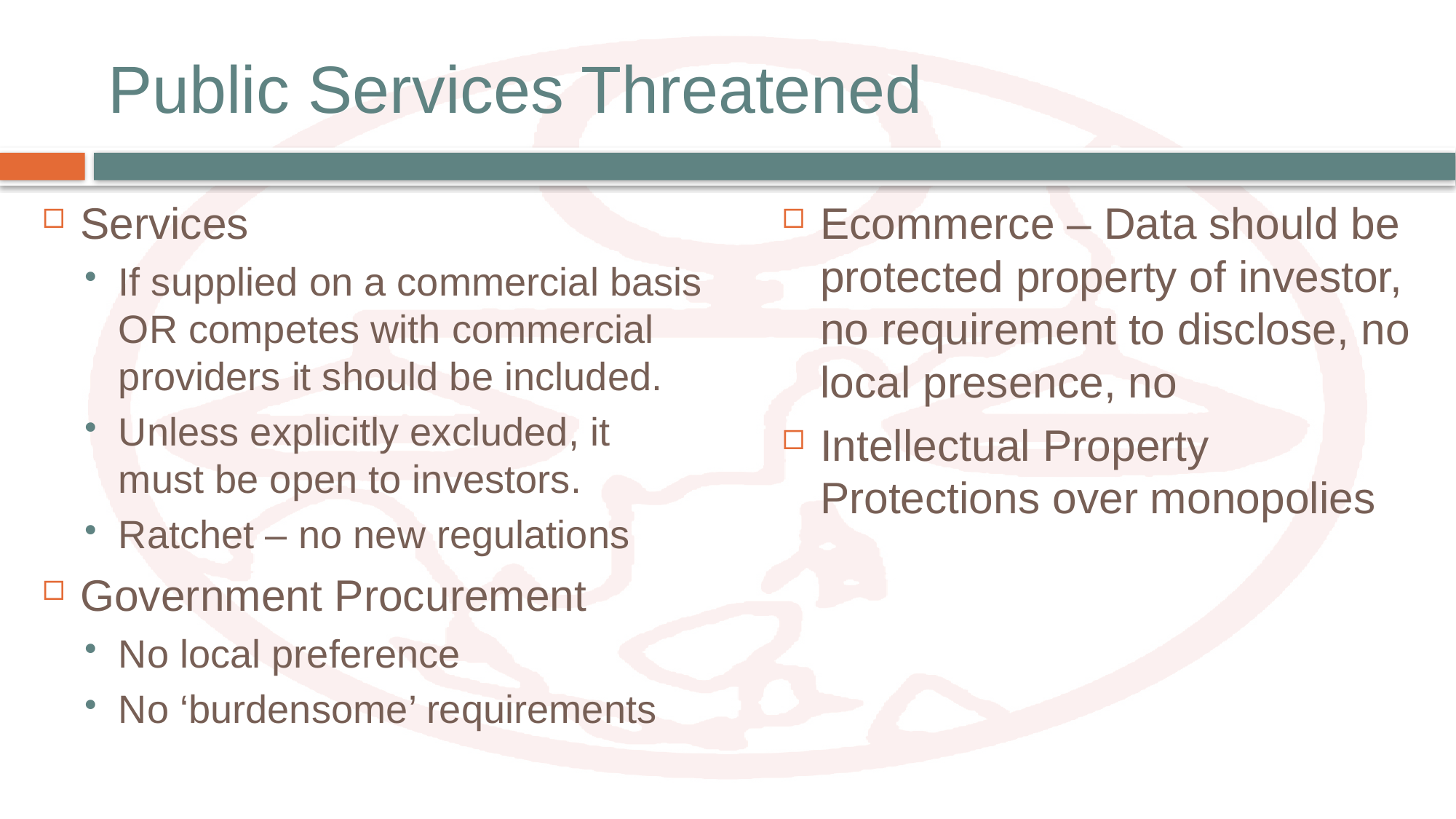

# Public Services Threatened
Services
If supplied on a commercial basis OR competes with commercial providers it should be included.
Unless explicitly excluded, it must be open to investors.
Ratchet – no new regulations
Government Procurement
No local preference
No ‘burdensome’ requirements
Ecommerce – Data should be protected property of investor, no requirement to disclose, no local presence, no
Intellectual Property Protections over monopolies